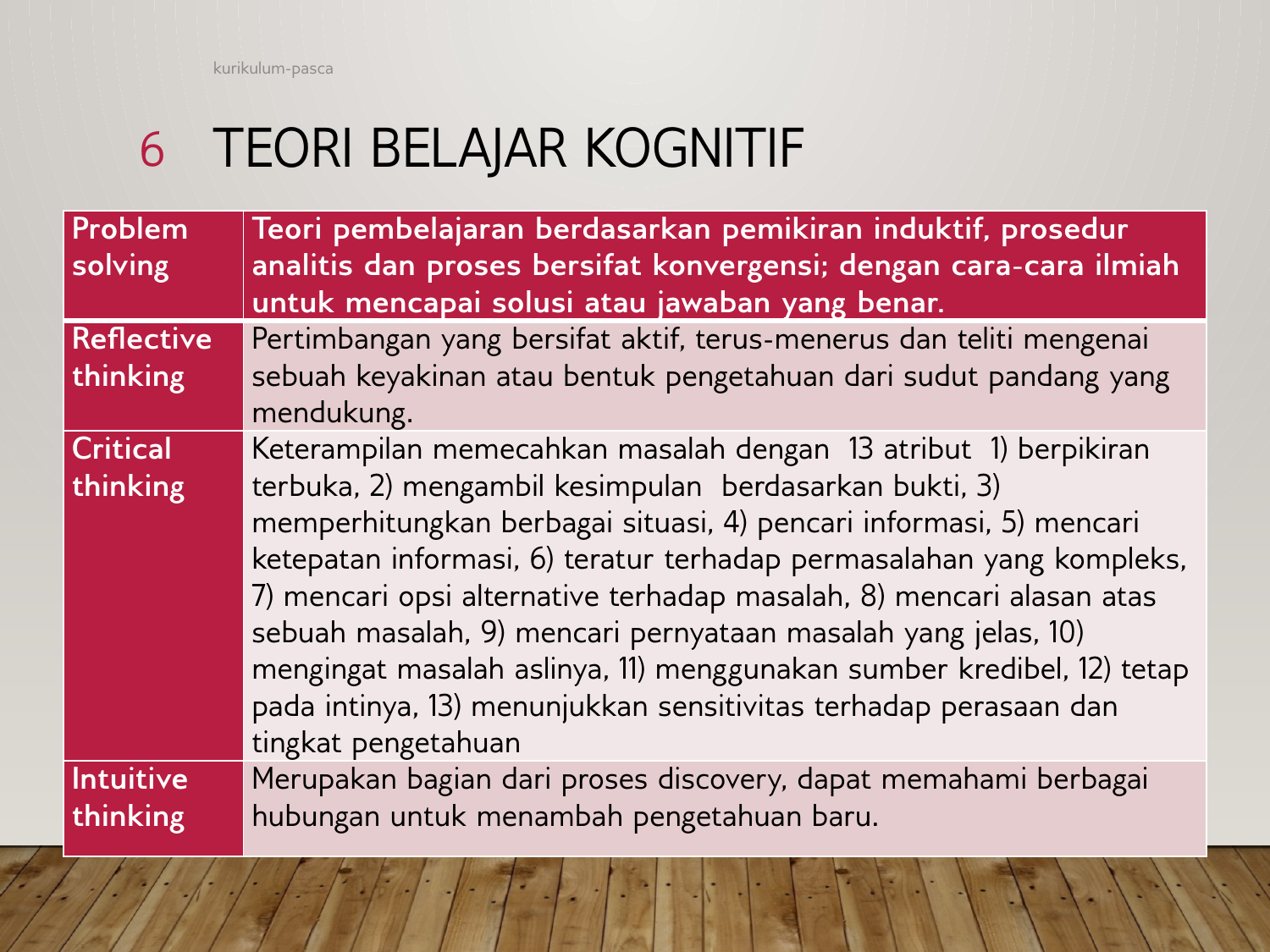

kurikulum-pasca
6
# TEORI BELAJAR KOGNITIF
| Problem solving | Teori pembelajaran berdasarkan pemikiran induktif, prosedur analitis dan proses bersifat konvergensi; dengan cara-cara ilmiah untuk mencapai solusi atau jawaban yang benar. |
| --- | --- |
| Reflective thinking | Pertimbangan yang bersifat aktif, terus-menerus dan teliti mengenai sebuah keyakinan atau bentuk pengetahuan dari sudut pandang yang mendukung. |
| Critical thinking | Keterampilan memecahkan masalah dengan 13 atribut 1) berpikiran terbuka, 2) mengambil kesimpulan berdasarkan bukti, 3) memperhitungkan berbagai situasi, 4) pencari informasi, 5) mencari ketepatan informasi, 6) teratur terhadap permasalahan yang kompleks, 7) mencari opsi alternative terhadap masalah, 8) mencari alasan atas sebuah masalah, 9) mencari pernyataan masalah yang jelas, 10) mengingat masalah aslinya, 11) menggunakan sumber kredibel, 12) tetap pada intinya, 13) menunjukkan sensitivitas terhadap perasaan dan tingkat pengetahuan |
| Intuitive thinking | Merupakan bagian dari proses discovery, dapat memahami berbagai hubungan untuk menambah pengetahuan baru. |